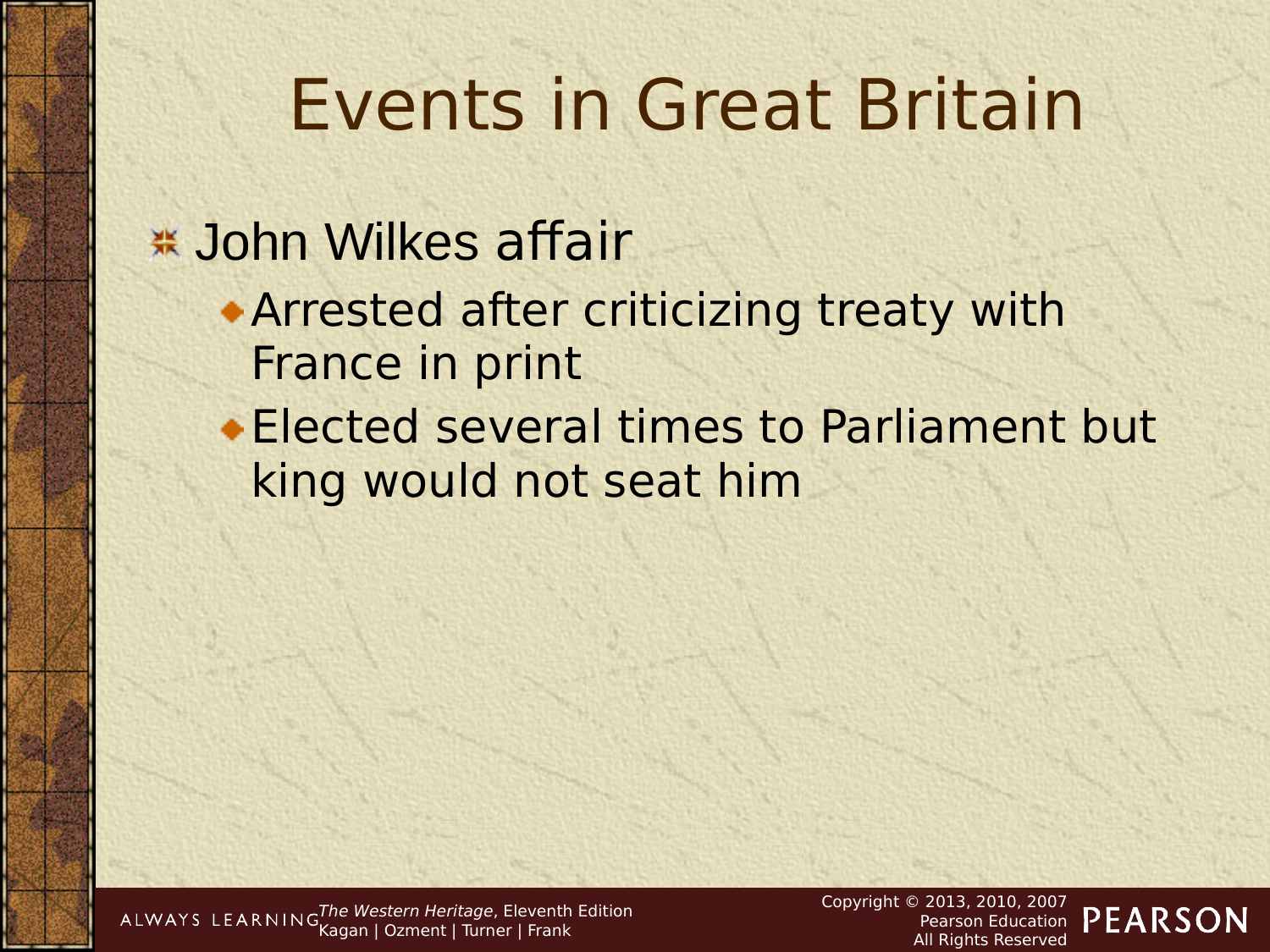

Events in Great Britain
John Wilkes affair
Arrested after criticizing treaty with France in print
Elected several times to Parliament but king would not seat him